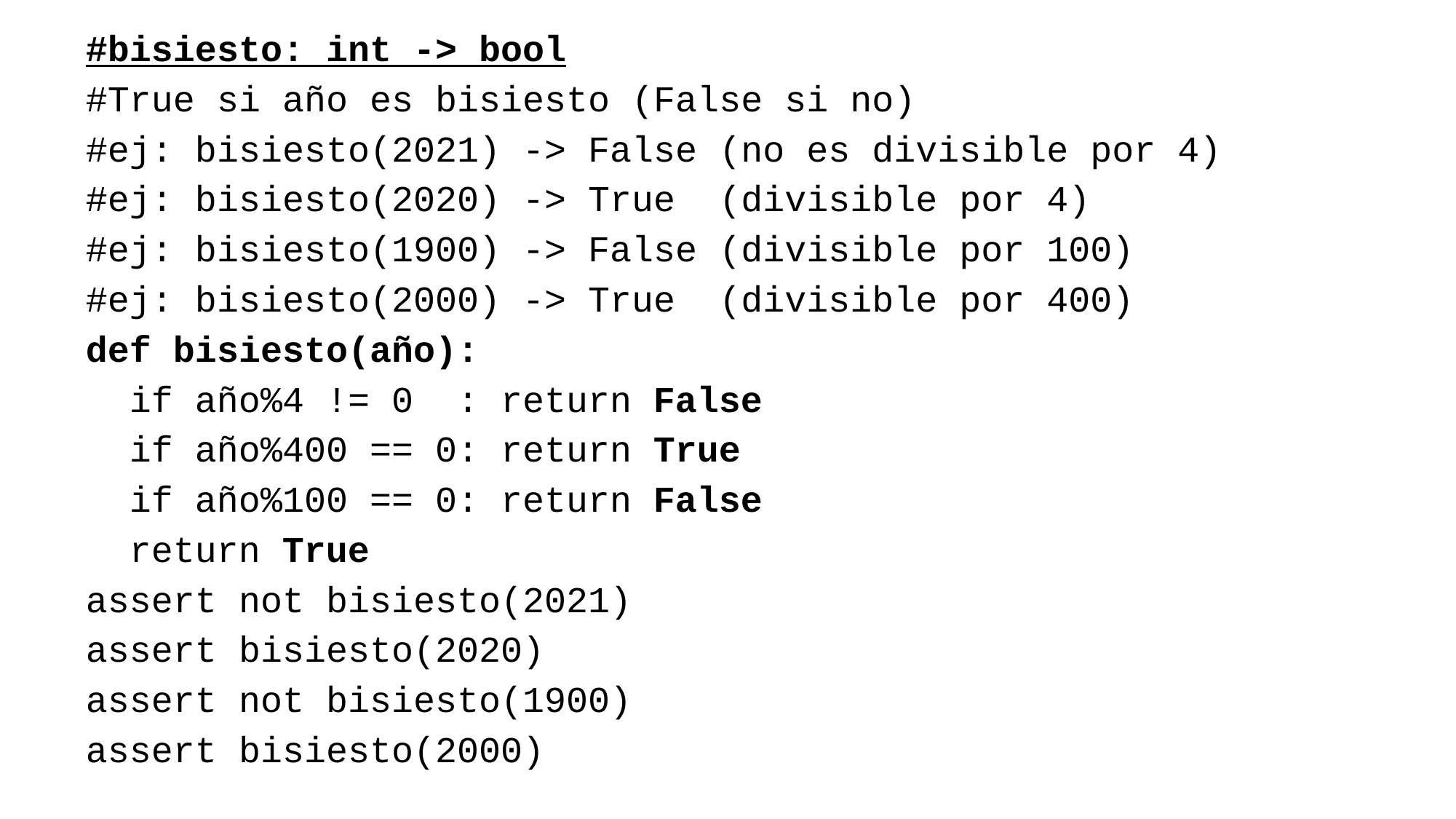

#bisiesto: int -> bool
#True si año es bisiesto (False si no)
#ej: bisiesto(2021) -> False (no es divisible por 4)
#ej: bisiesto(2020) -> True  (divisible por 4)
#ej: bisiesto(1900) -> False (divisible por 100)
#ej: bisiesto(2000) -> True  (divisible por 400)
def bisiesto(año):
  if año%4 != 0  : return False
  if año%400 == 0: return True
  if año%100 == 0: return False
  return True
assert not bisiesto(2021)
assert bisiesto(2020)
assert not bisiesto(1900)
assert bisiesto(2000)